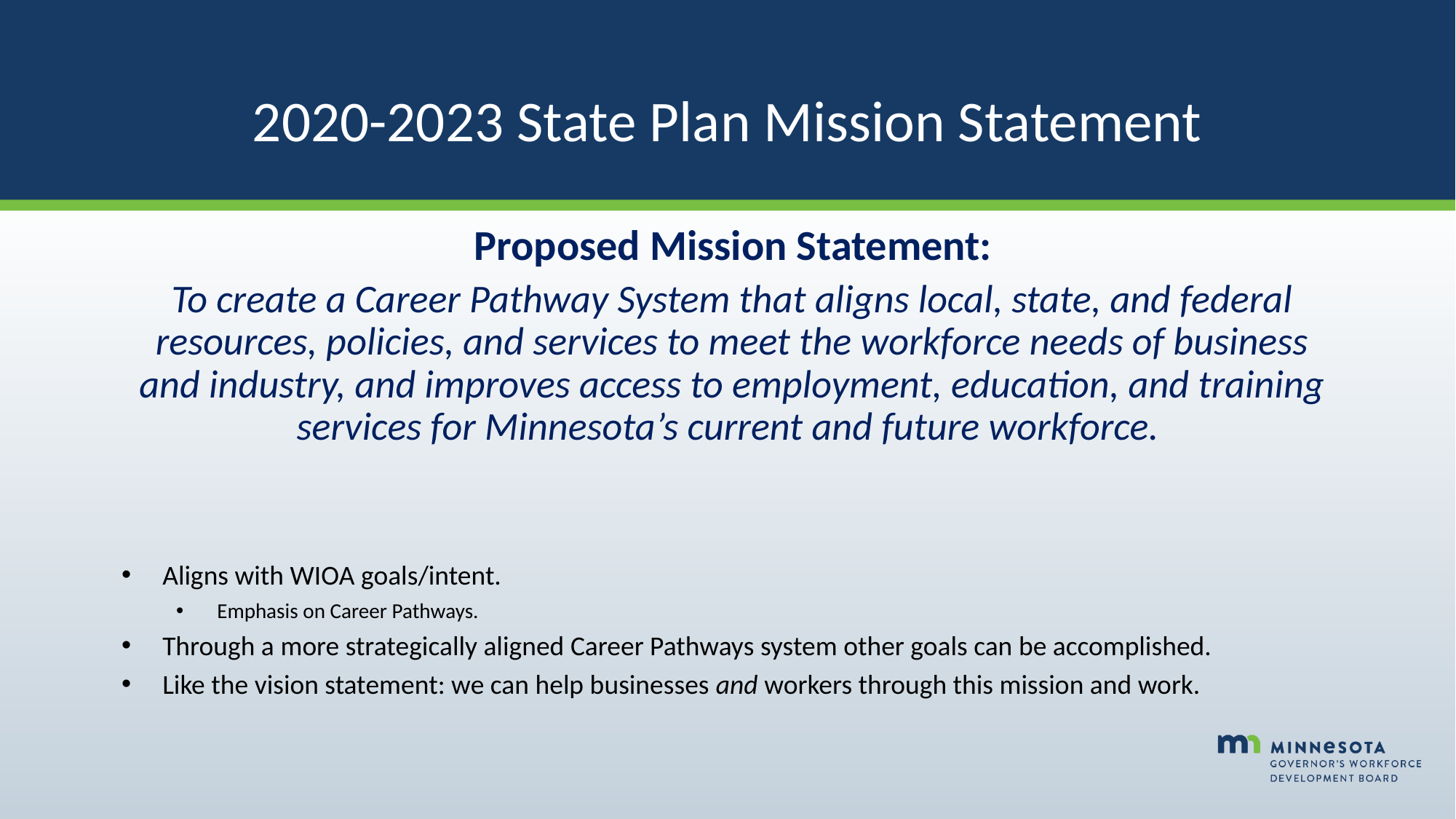

# 2020-2023 State Plan Mission Statement
Proposed Mission Statement:
To create a Career Pathway System that aligns local, state, and federal resources, policies, and services to meet the workforce needs of business and industry, and improves access to employment, education, and training services for Minnesota’s current and future workforce.

Aligns with WIOA goals/intent.
Emphasis on Career Pathways.
Through a more strategically aligned Career Pathways system other goals can be accomplished.
Like the vision statement: we can help businesses and workers through this mission and work.